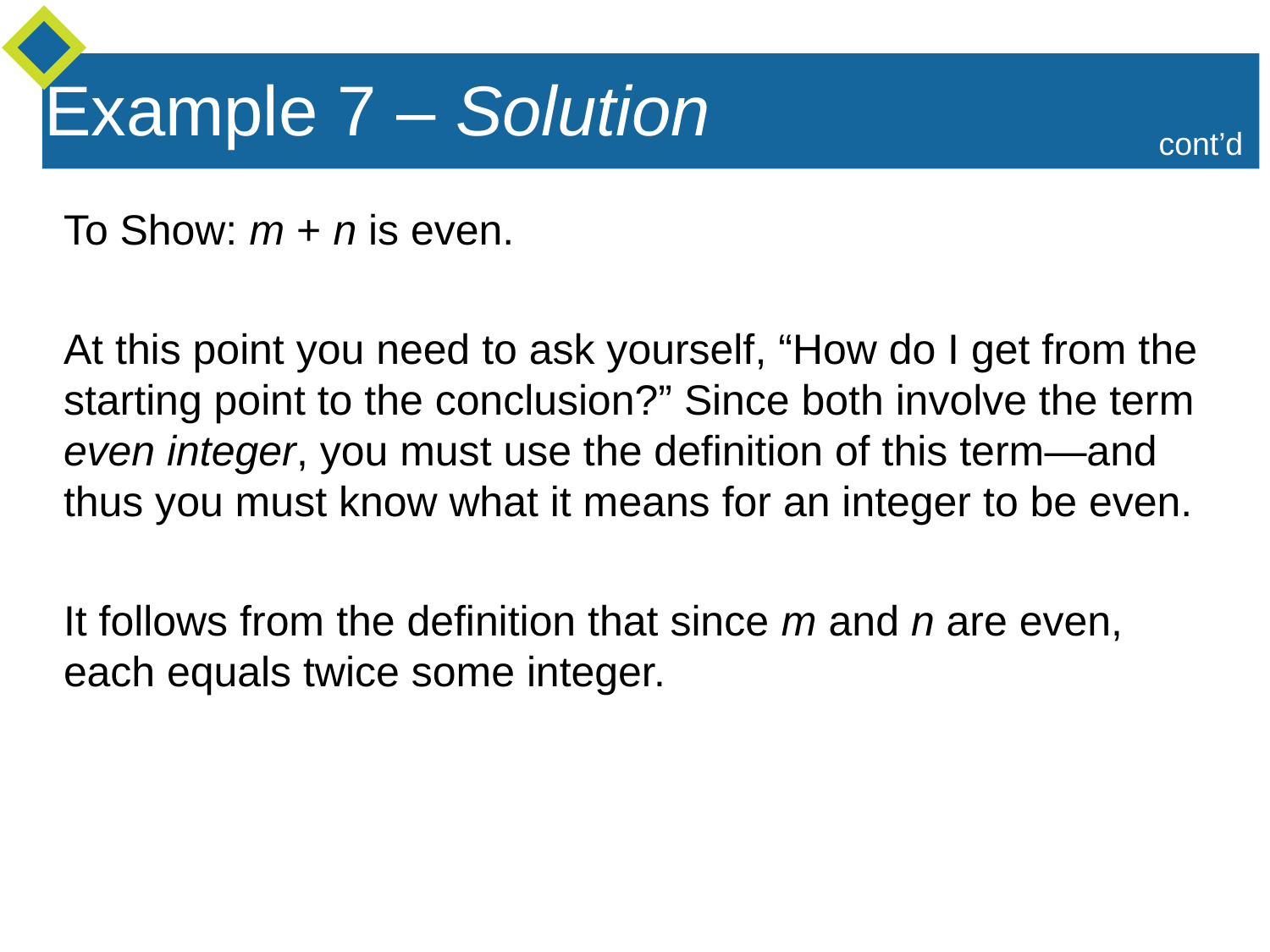

Example 7 – Solution
cont’d
To Show: m + n is even.

At this point you need to ask yourself, “How do I get from the starting point to the conclusion?” Since both involve the term even integer, you must use the definition of this term—and thus you must know what it means for an integer to be even.

It follows from the definition that since m and n are even, each equals twice some integer.